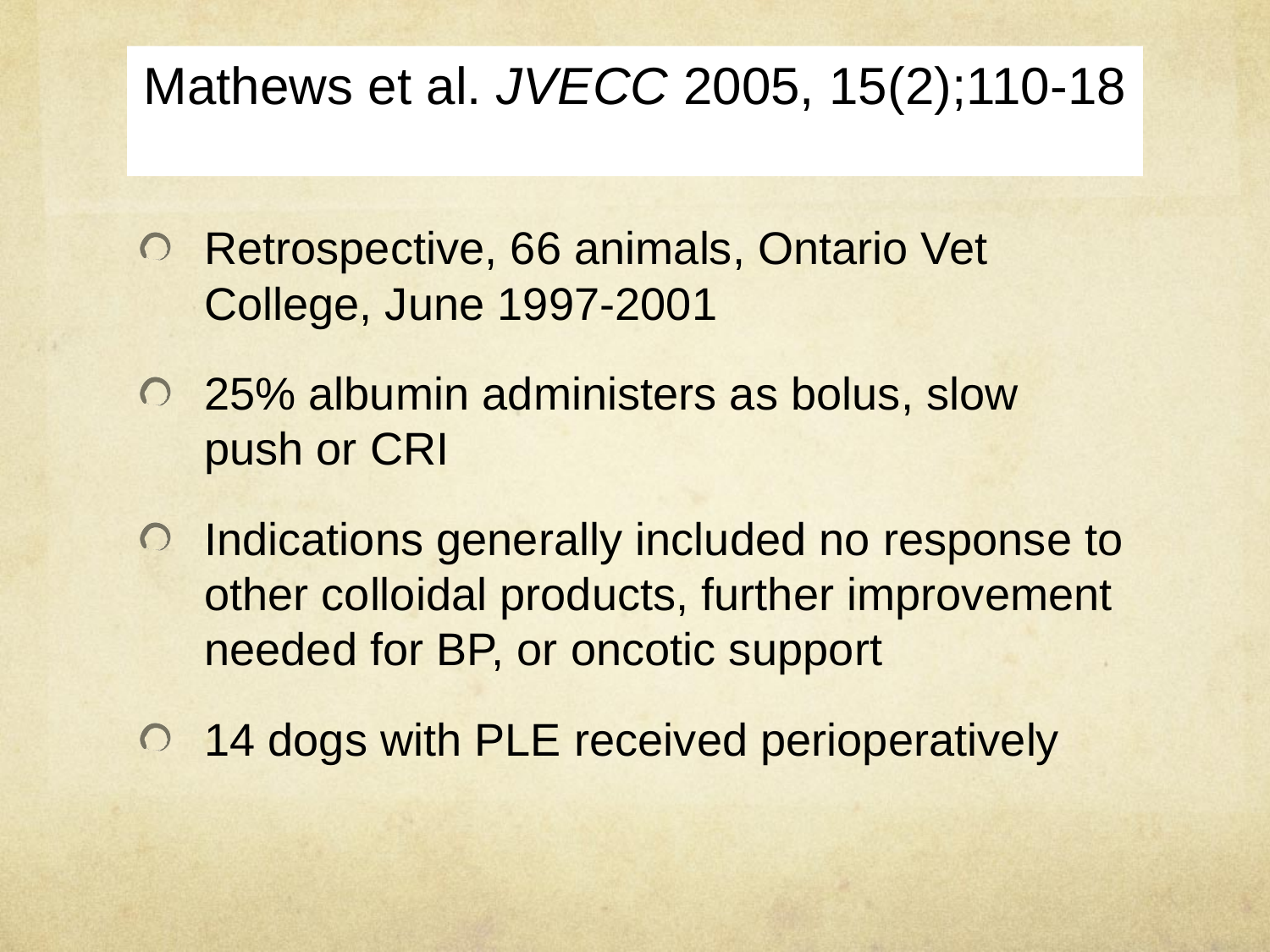

Mathews et al. JVECC 2005, 15(2);110-18
Retrospective, 66 animals, Ontario Vet College, June 1997-2001
25% albumin administers as bolus, slow push or CRI
Indications generally included no response to other colloidal products, further improvement needed for BP, or oncotic support
14 dogs with PLE received perioperatively